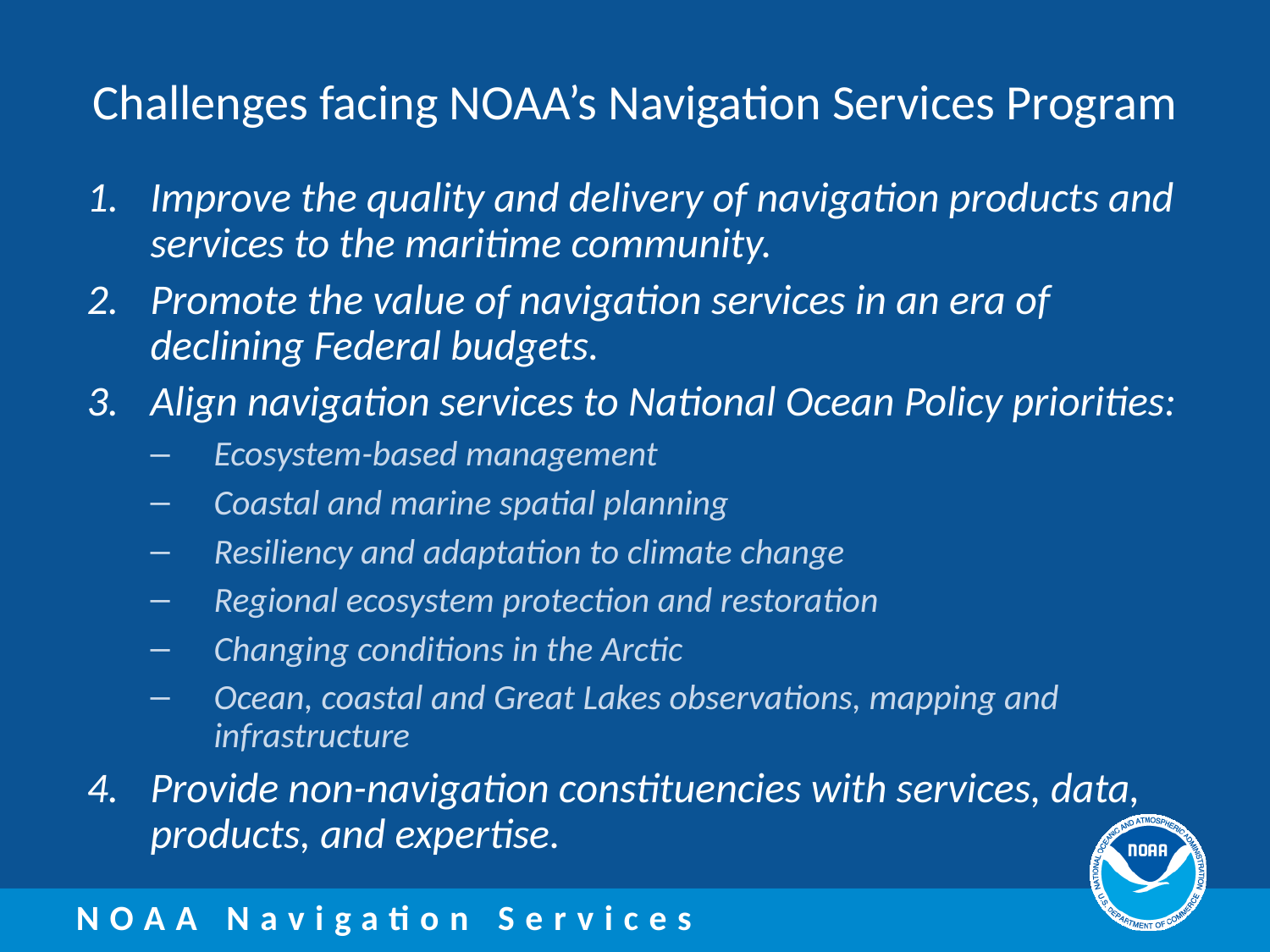

# Challenges facing NOAA’s Navigation Services Program
Improve the quality and delivery of navigation products and services to the maritime community.
Promote the value of navigation services in an era of declining Federal budgets.
Align navigation services to National Ocean Policy priorities:
Ecosystem-based management
Coastal and marine spatial planning
Resiliency and adaptation to climate change
Regional ecosystem protection and restoration
Changing conditions in the Arctic
Ocean, coastal and Great Lakes observations, mapping and infrastructure
Provide non-navigation constituencies with services, data, products, and expertise.